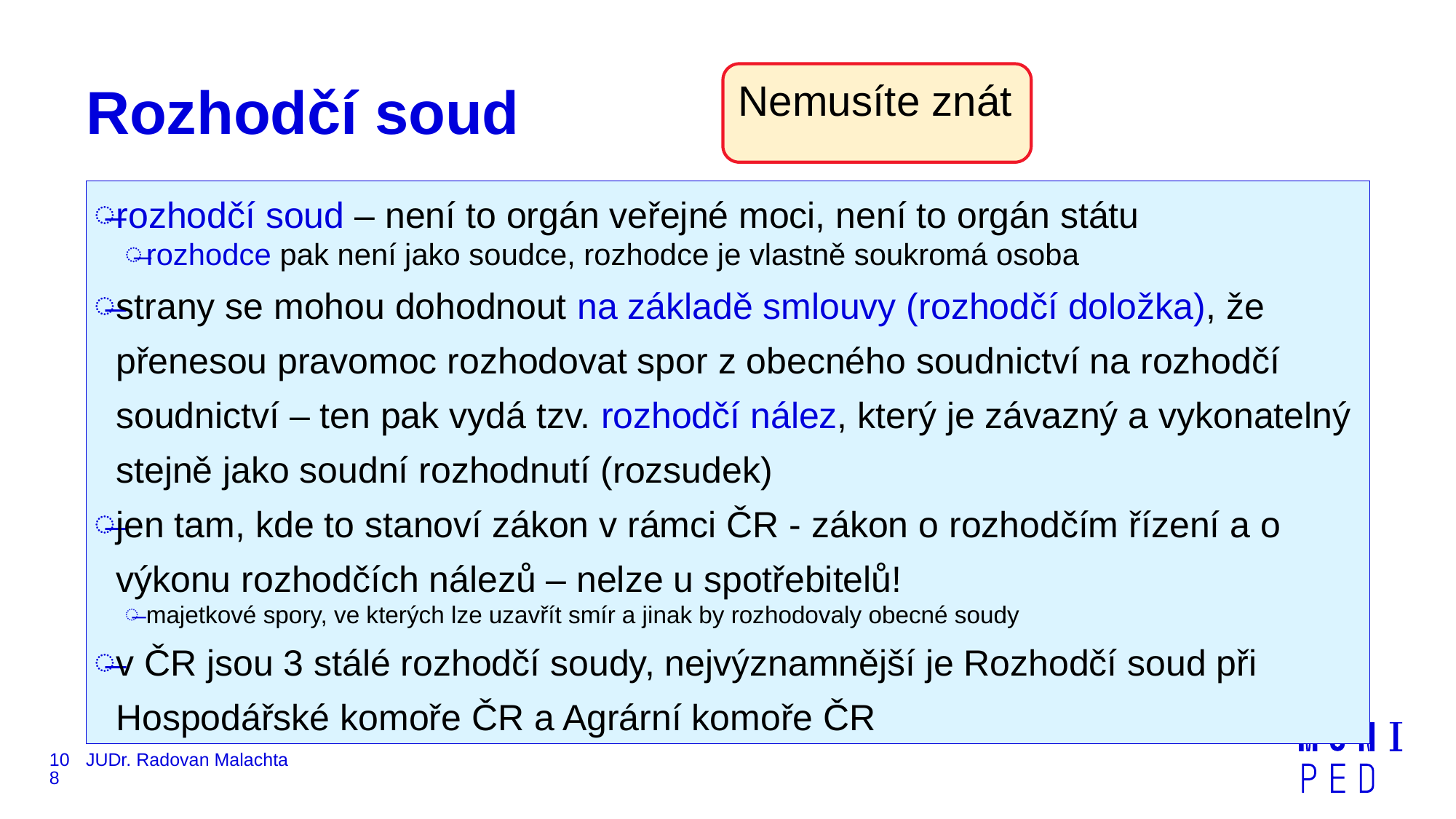

Nemusíte znát
# Rozhodčí soud
rozhodčí soud – není to orgán veřejné moci, není to orgán státu
rozhodce pak není jako soudce, rozhodce je vlastně soukromá osoba
strany se mohou dohodnout na základě smlouvy (rozhodčí doložka), že přenesou pravomoc rozhodovat spor z obecného soudnictví na rozhodčí soudnictví – ten pak vydá tzv. rozhodčí nález, který je závazný a vykonatelný stejně jako soudní rozhodnutí (rozsudek)
jen tam, kde to stanoví zákon v rámci ČR - zákon o rozhodčím řízení a o výkonu rozhodčích nálezů – nelze u spotřebitelů!
majetkové spory, ve kterých lze uzavřít smír a jinak by rozhodovaly obecné soudy
v ČR jsou 3 stálé rozhodčí soudy, nejvýznamnější je Rozhodčí soud při Hospodářské komoře ČR a Agrární komoře ČR

108
JUDr. Radovan Malachta